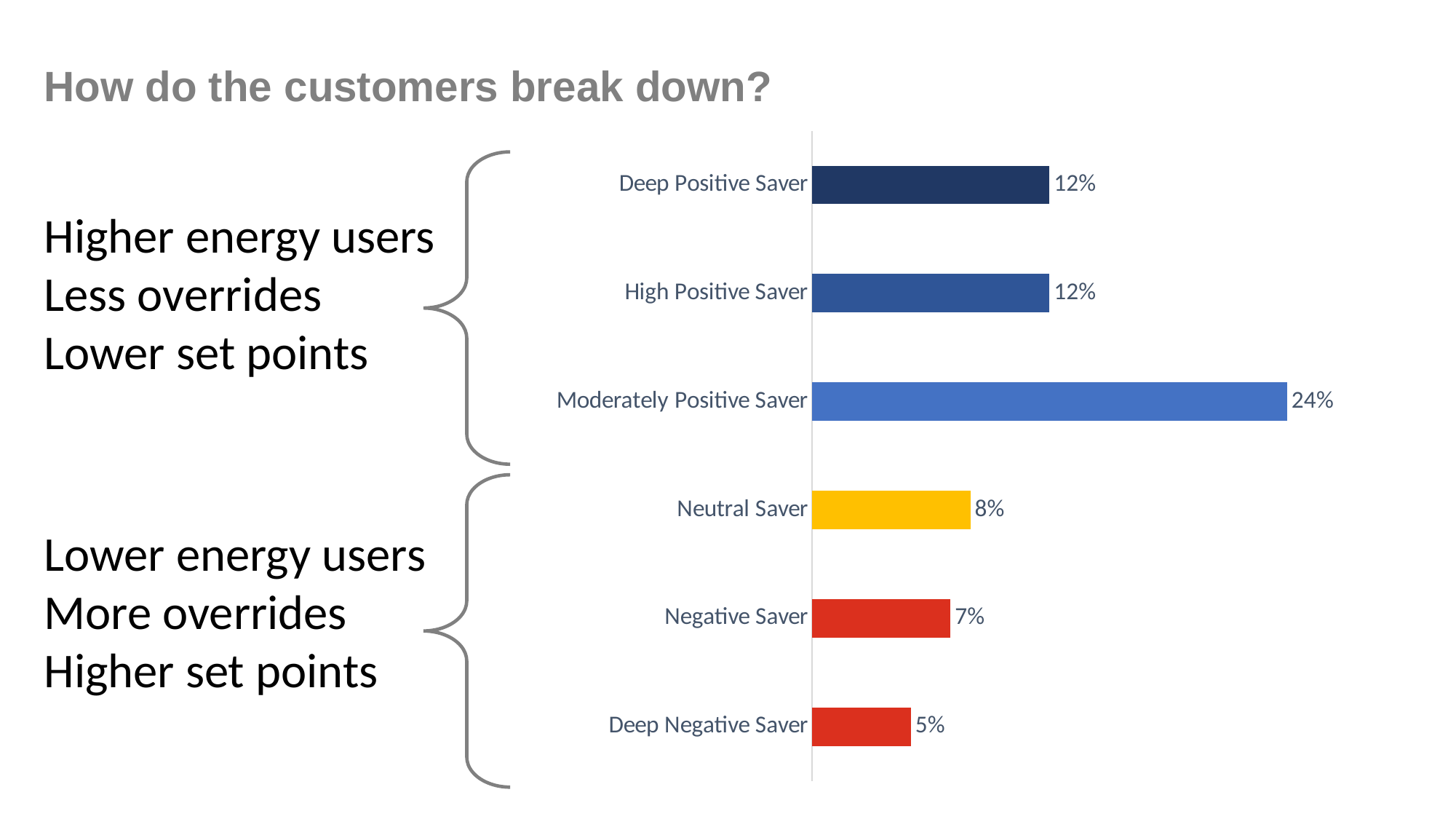

# How do the customers break down?

### Chart

| Category | Series 1 |
|---|---|
| Deep Negative Saver | 0.05 |
| Negative Saver | 0.07 |
| Neutral Saver | 0.08 |
| Moderately Positive Saver | 0.24 |
| High Positive Saver | 0.12 |
| Deep Positive Saver | 0.12 |
Higher energy users
Less overrides
Lower set points

Lower energy users
More overrides
Higher set points